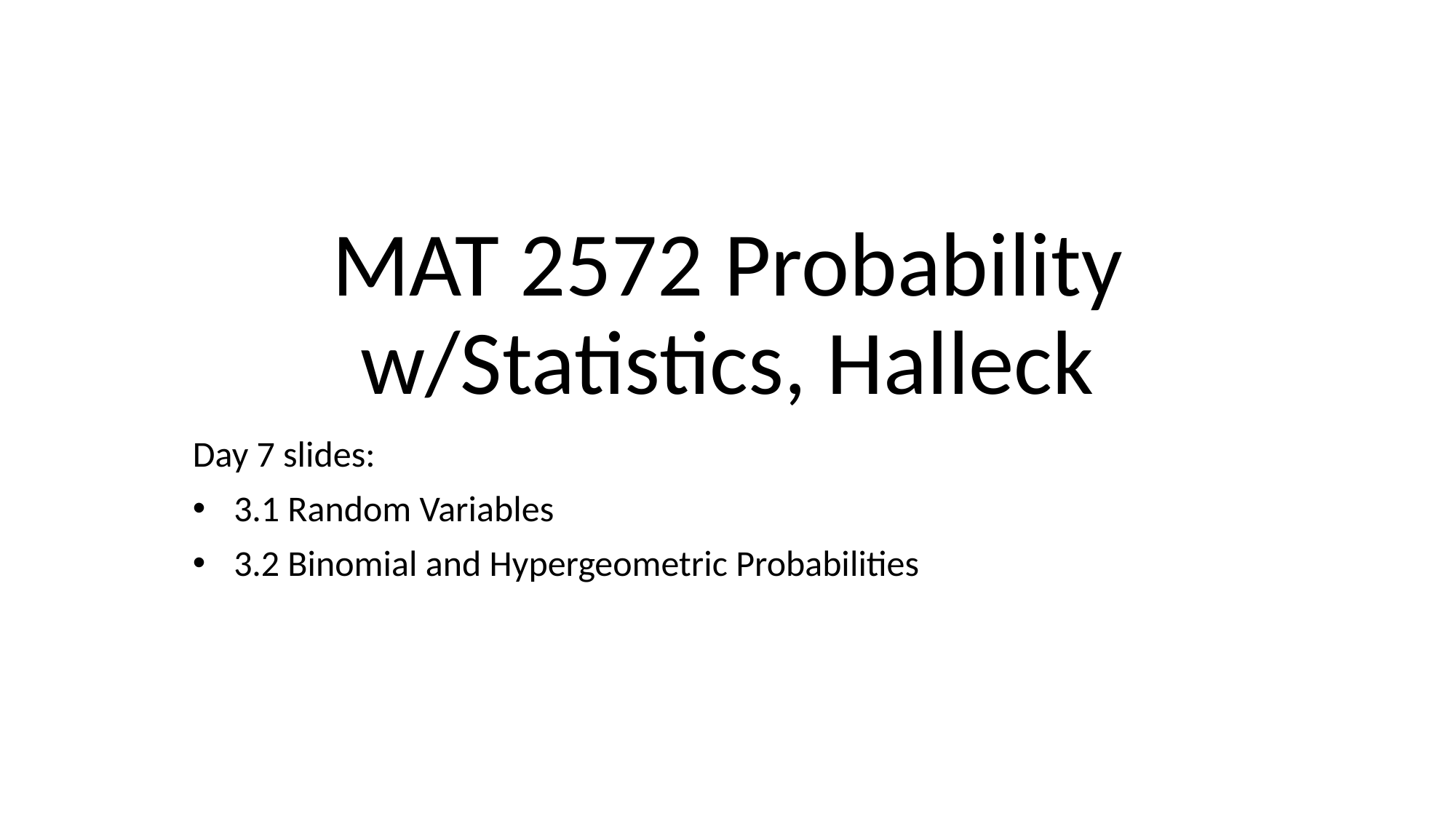

# MAT 2572 Probability w/Statistics, Halleck
Day 7 slides:
3.1 Random Variables
3.2 Binomial and Hypergeometric Probabilities